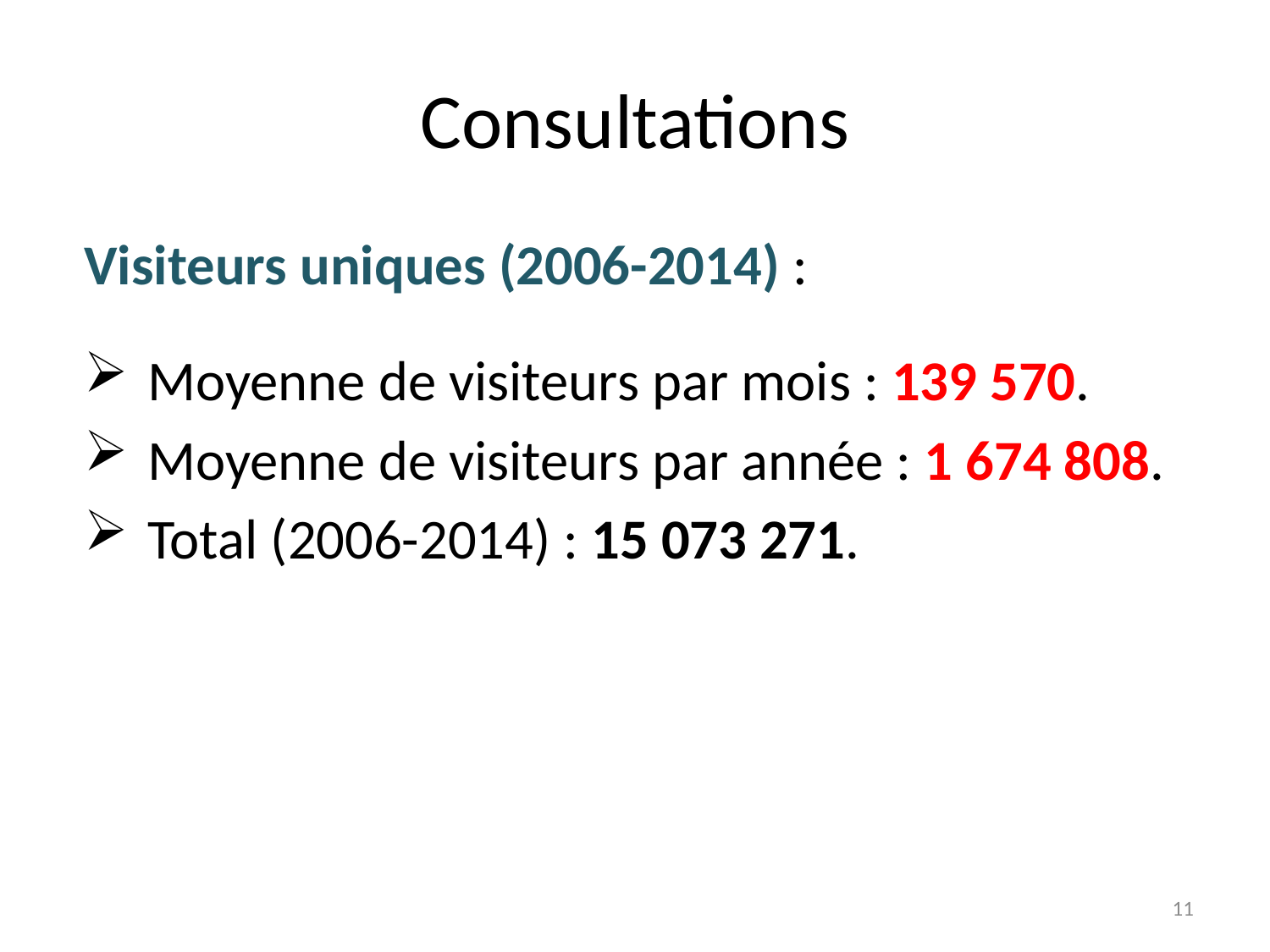

# Consultations
Visiteurs uniques (2006-2014) :

Moyenne de visiteurs par mois : 139 570.
Moyenne de visiteurs par année : 1 674 808.
Total (2006-2014) : 15 073 271.

11